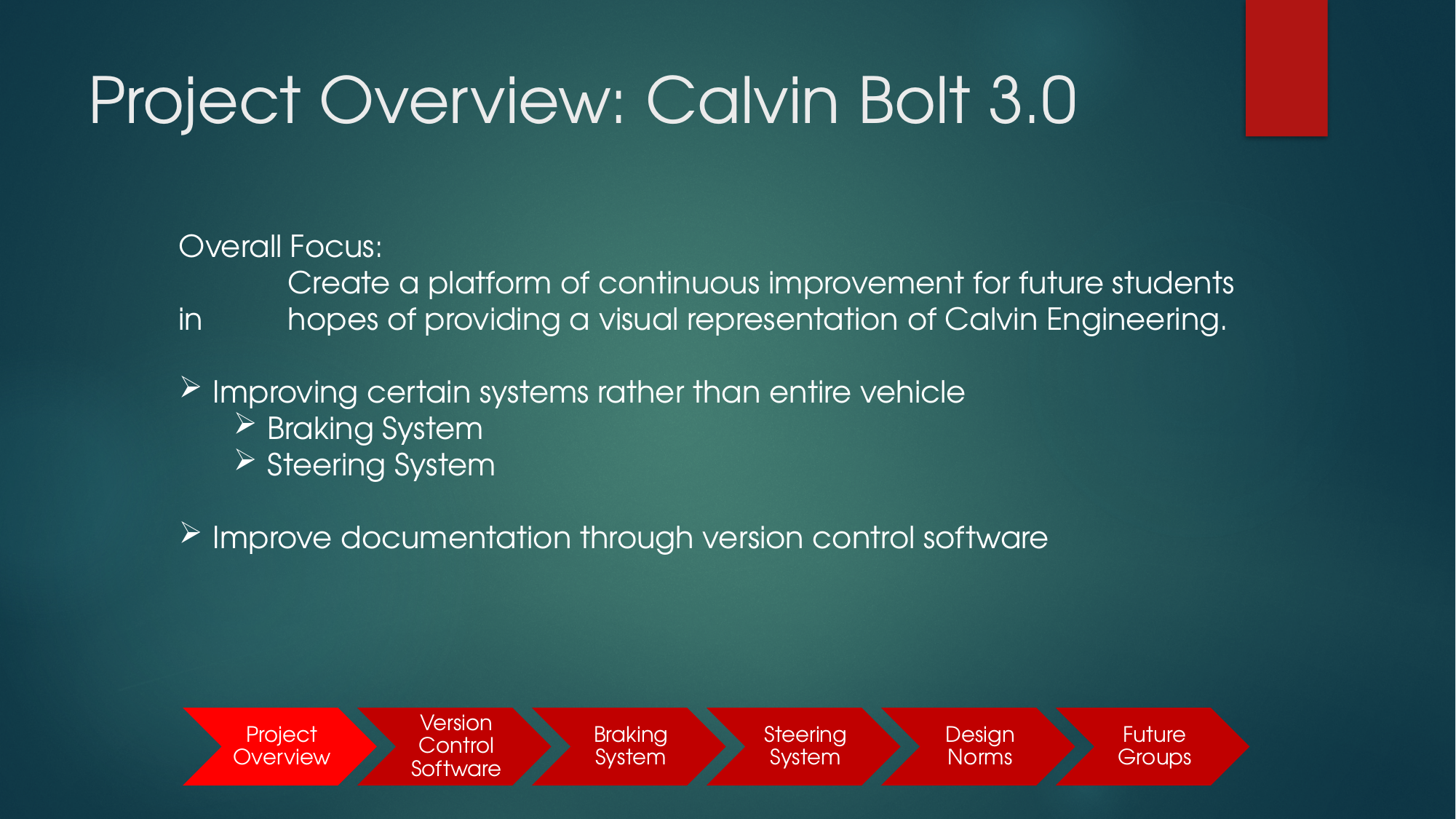

# Project Overview: Calvin Bolt 3.0
Overall Focus:
	Create a platform of continuous improvement for future students in 	hopes of providing a visual representation of Calvin Engineering.

Improving certain systems rather than entire vehicle
Braking System
Steering System

Improve documentation through version control software
Project Overview
Version Control Software
Braking System
Steering System
Design Norms
Future Groups